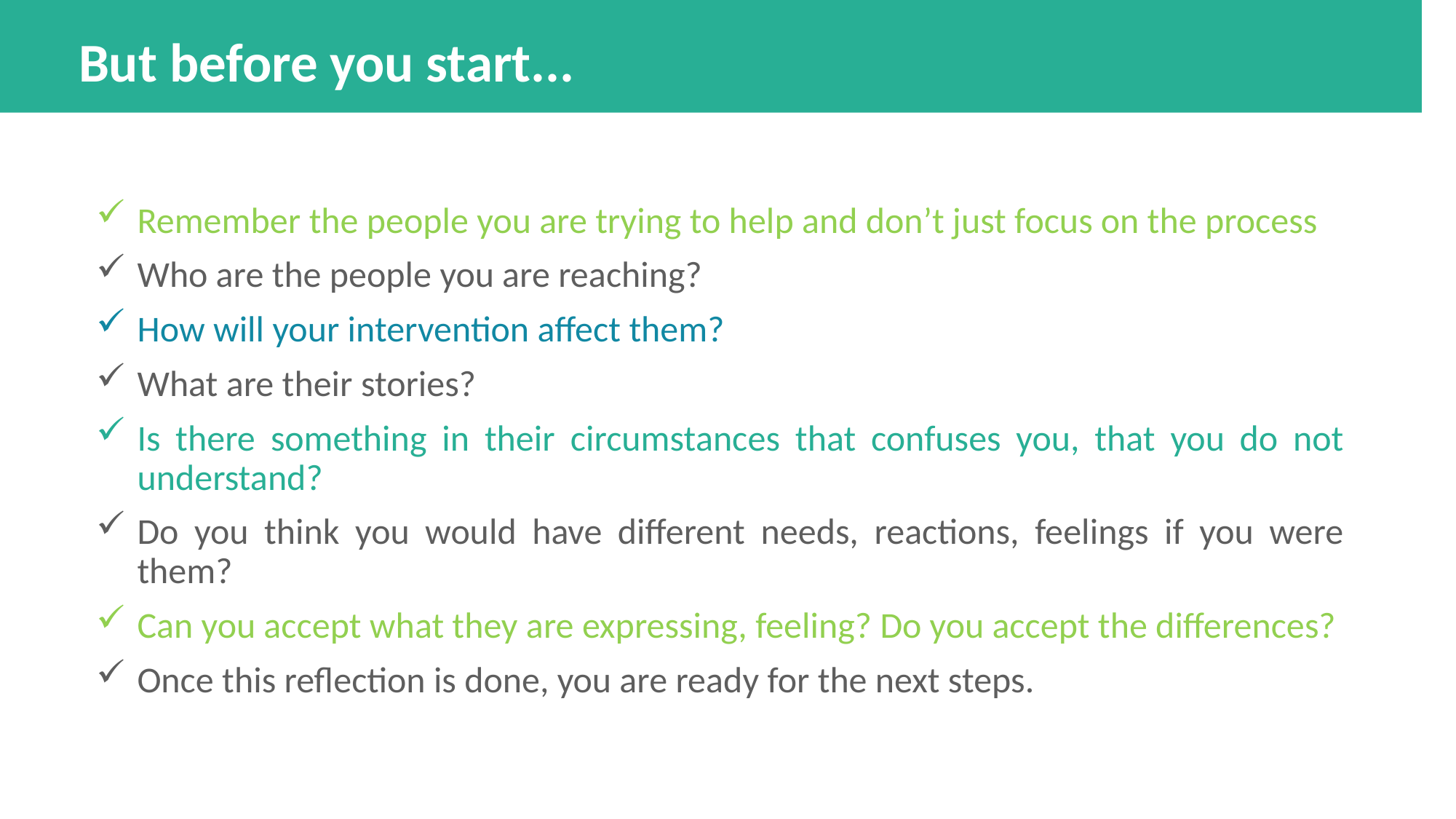

But before you start...
Overcome and BECOME!
Remember the people you are trying to help and don’t just focus on the process
Who are the people you are reaching?
How will your intervention affect them?
What are their stories?
Is there something in their circumstances that confuses you, that you do not understand?
Do you think you would have different needs, reactions, feelings if you were them?
Can you accept what they are expressing, feeling? Do you accept the differences?
Once this reflection is done, you are ready for the next steps.